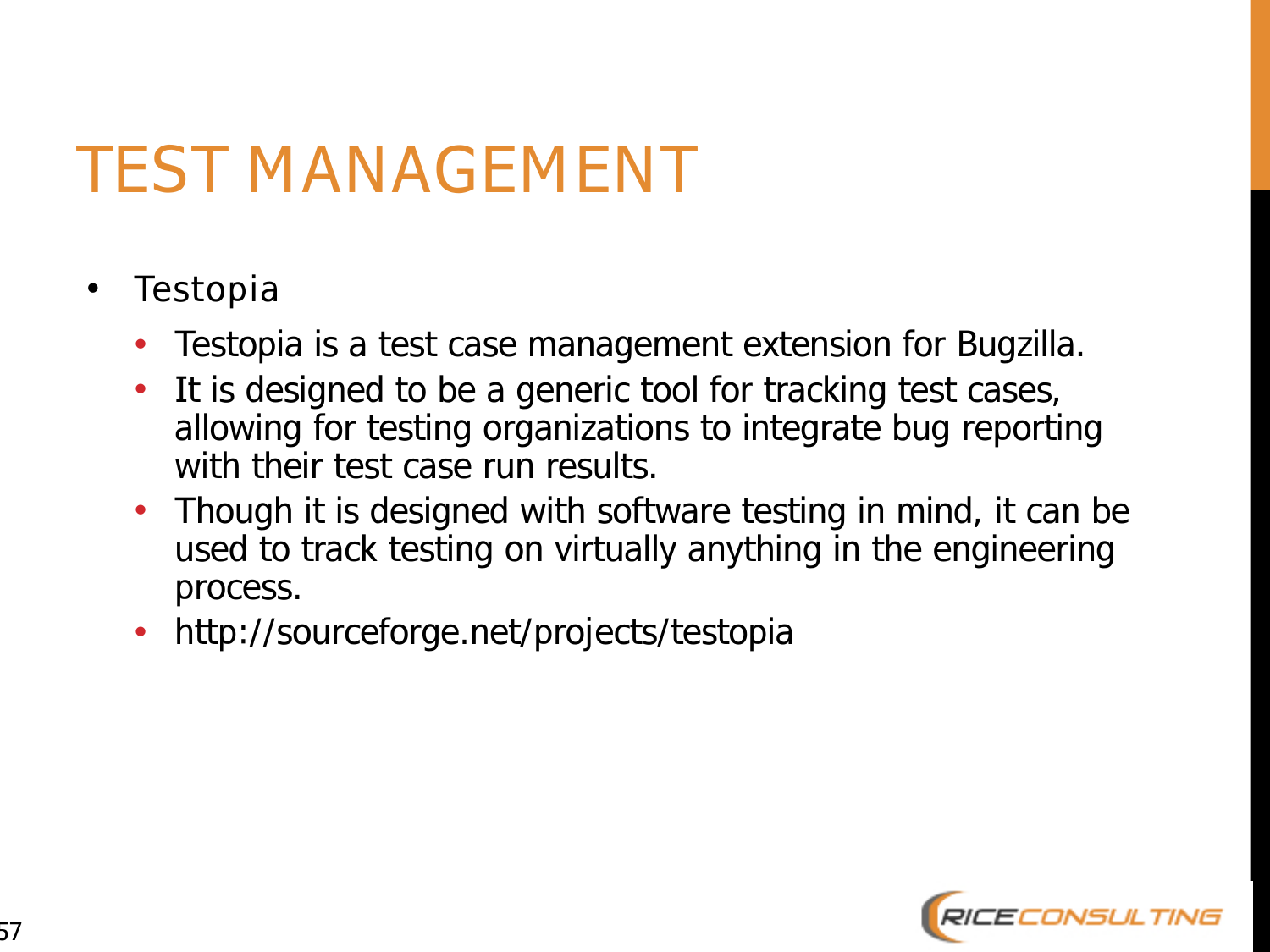

# Test Management
Testopia
Testopia is a test case management extension for Bugzilla.
It is designed to be a generic tool for tracking test cases, allowing for testing organizations to integrate bug reporting with their test case run results.
Though it is designed with software testing in mind, it can be used to track testing on virtually anything in the engineering process.
http://sourceforge.net/projects/testopia